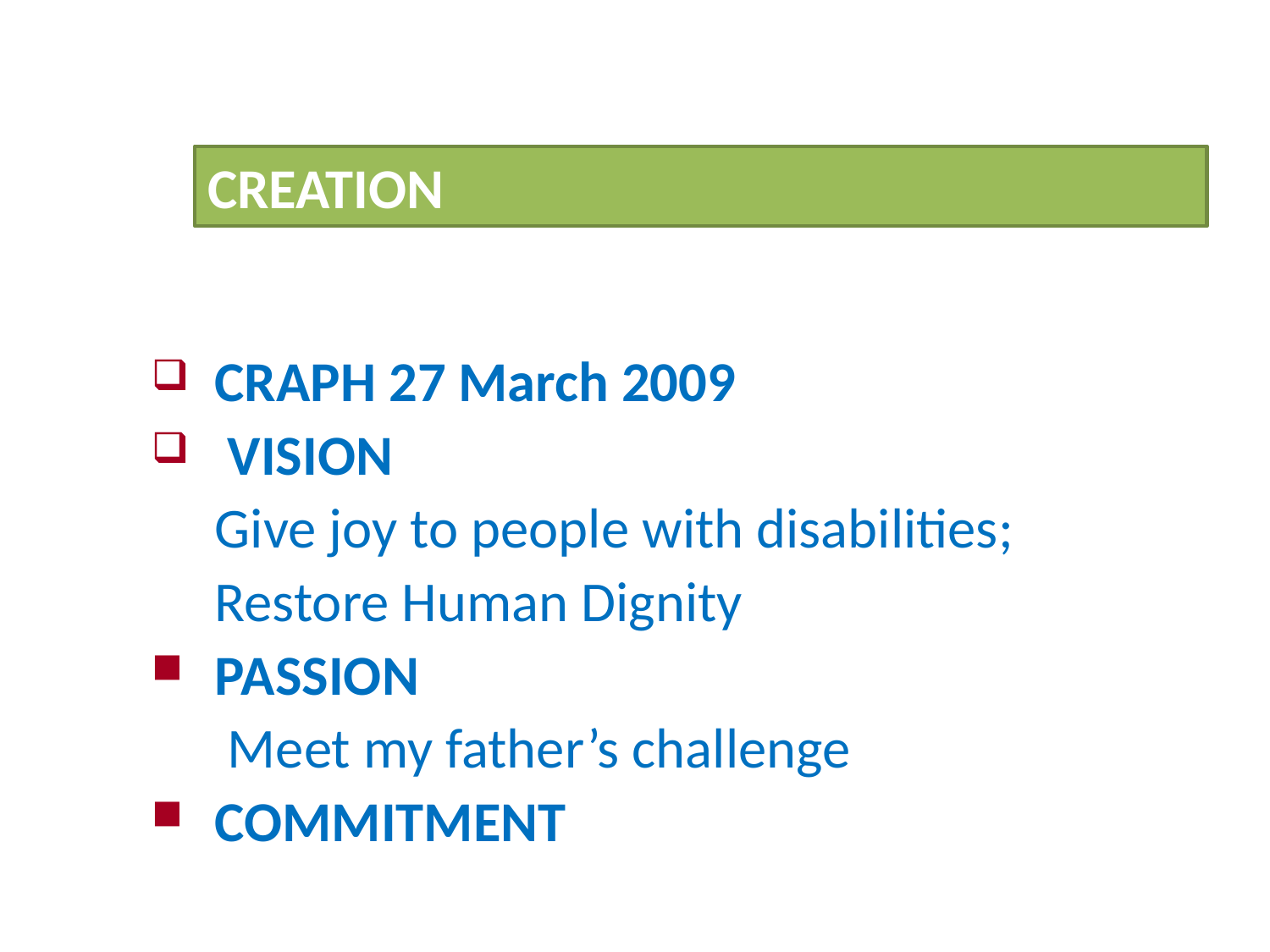

CREATION
CRAPH 27 March 2009
 VISION
     Give joy to people with disabilities;
	Restore Human Dignity
PASSION
      Meet my father’s challenge
COMMITMENT